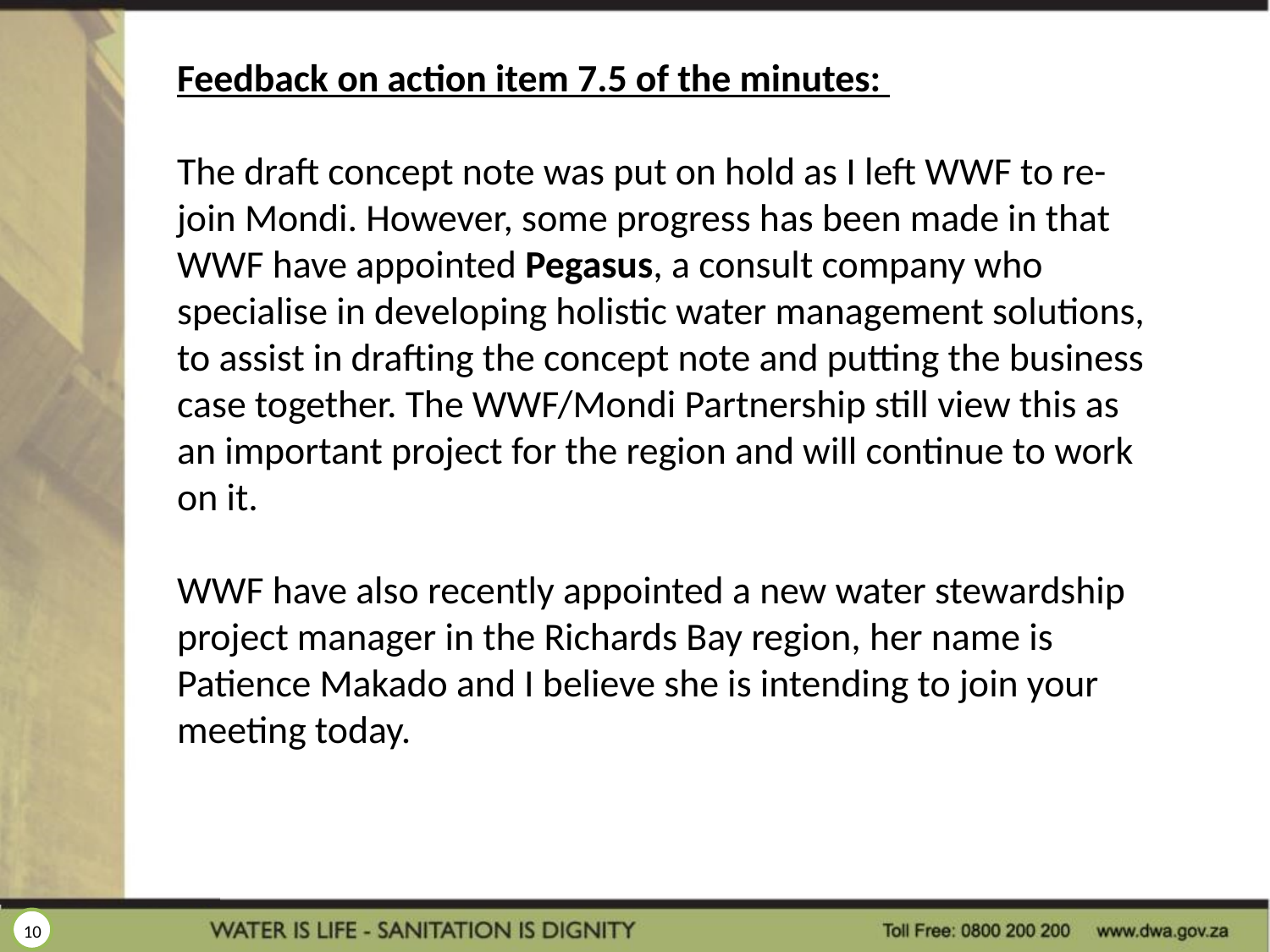

Feedback on action item 7.5 of the minutes:

The draft concept note was put on hold as I left WWF to re-join Mondi. However, some progress has been made in that WWF have appointed Pegasus, a consult company who specialise in developing holistic water management solutions, to assist in drafting the concept note and putting the business case together. The WWF/Mondi Partnership still view this as an important project for the region and will continue to work on it.

WWF have also recently appointed a new water stewardship project manager in the Richards Bay region, her name is Patience Makado and I believe she is intending to join your meeting today.